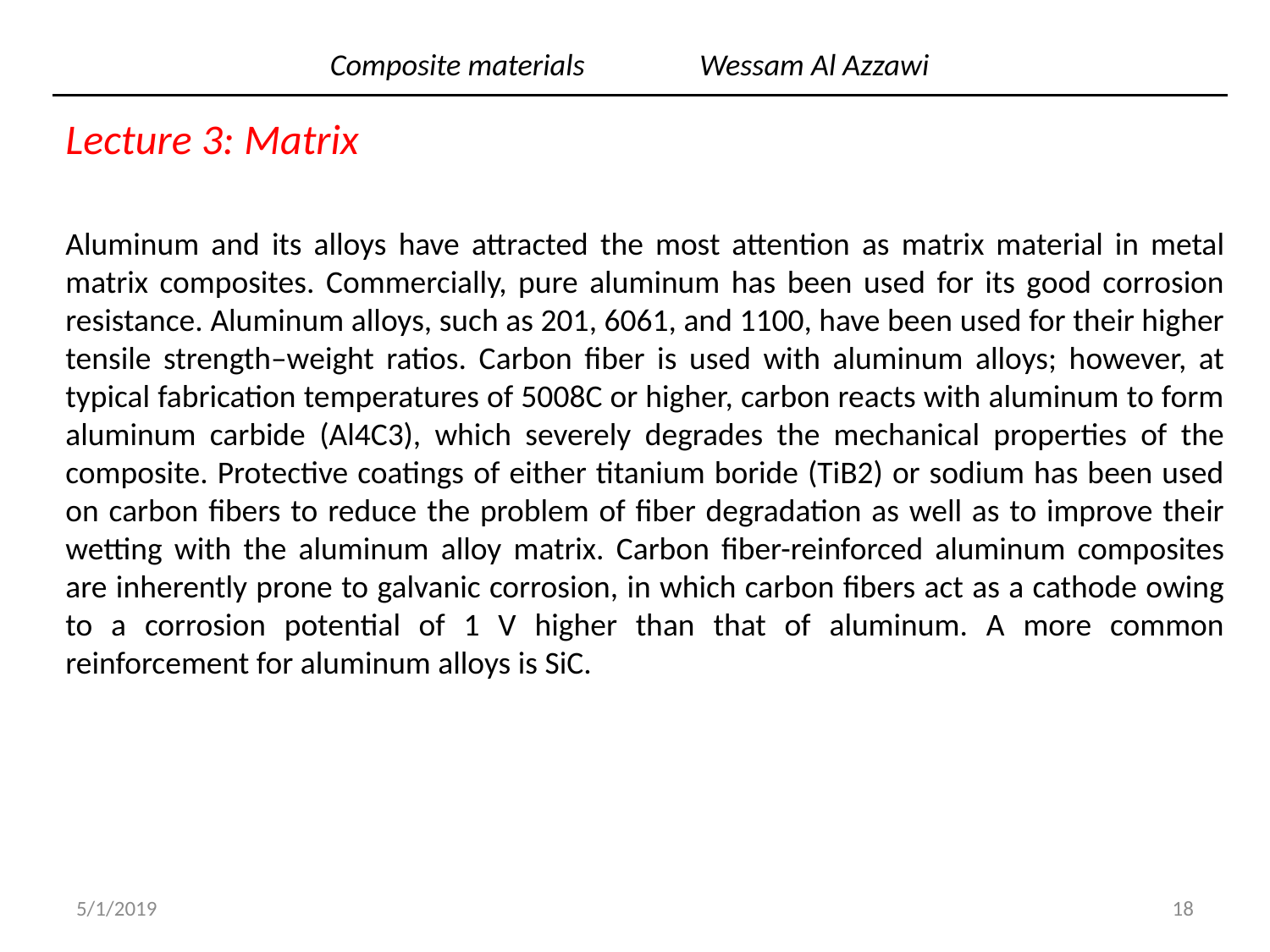

# Composite materials						Wessam Al Azzawi
Lecture 3: Matrix

Aluminum and its alloys have attracted the most attention as matrix material in metal matrix composites. Commercially, pure aluminum has been used for its good corrosion resistance. Aluminum alloys, such as 201, 6061, and 1100, have been used for their higher tensile strength–weight ratios. Carbon fiber is used with aluminum alloys; however, at typical fabrication temperatures of 5008C or higher, carbon reacts with aluminum to form aluminum carbide (Al4C3), which severely degrades the mechanical properties of the composite. Protective coatings of either titanium boride (TiB2) or sodium has been used on carbon fibers to reduce the problem of fiber degradation as well as to improve their wetting with the aluminum alloy matrix. Carbon fiber-reinforced aluminum composites are inherently prone to galvanic corrosion, in which carbon fibers act as a cathode owing to a corrosion potential of 1 V higher than that of aluminum. A more common reinforcement for aluminum alloys is SiC.
5/1/2019
18